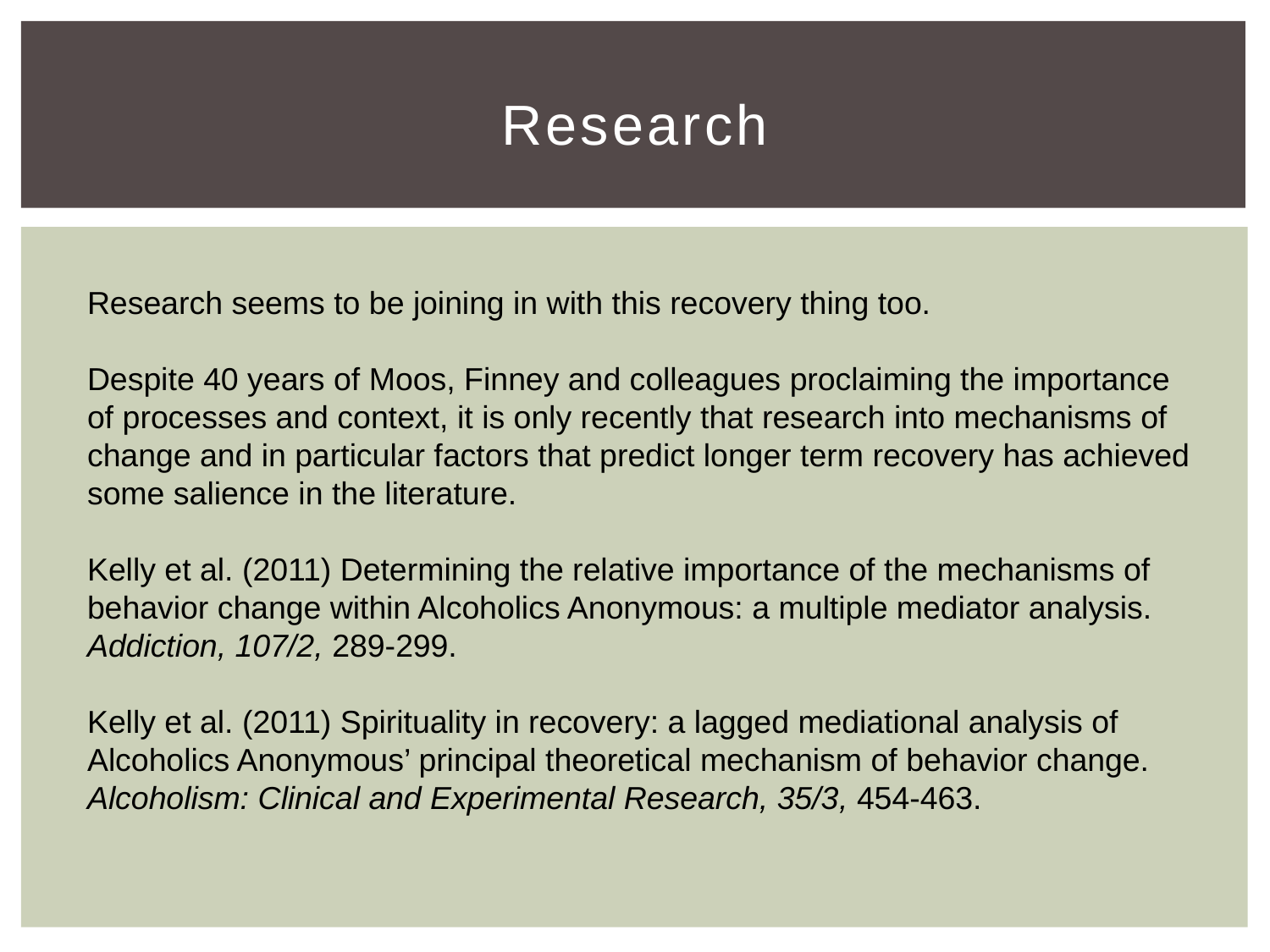

# Research
Research seems to be joining in with this recovery thing too.

Despite 40 years of Moos, Finney and colleagues proclaiming the importance of processes and context, it is only recently that research into mechanisms of change and in particular factors that predict longer term recovery has achieved some salience in the literature.

Kelly et al. (2011) Determining the relative importance of the mechanisms of behavior change within Alcoholics Anonymous: a multiple mediator analysis. Addiction, 107/2, 289-299.

Kelly et al. (2011) Spirituality in recovery: a lagged mediational analysis of Alcoholics Anonymous’ principal theoretical mechanism of behavior change. Alcoholism: Clinical and Experimental Research, 35/3, 454-463.